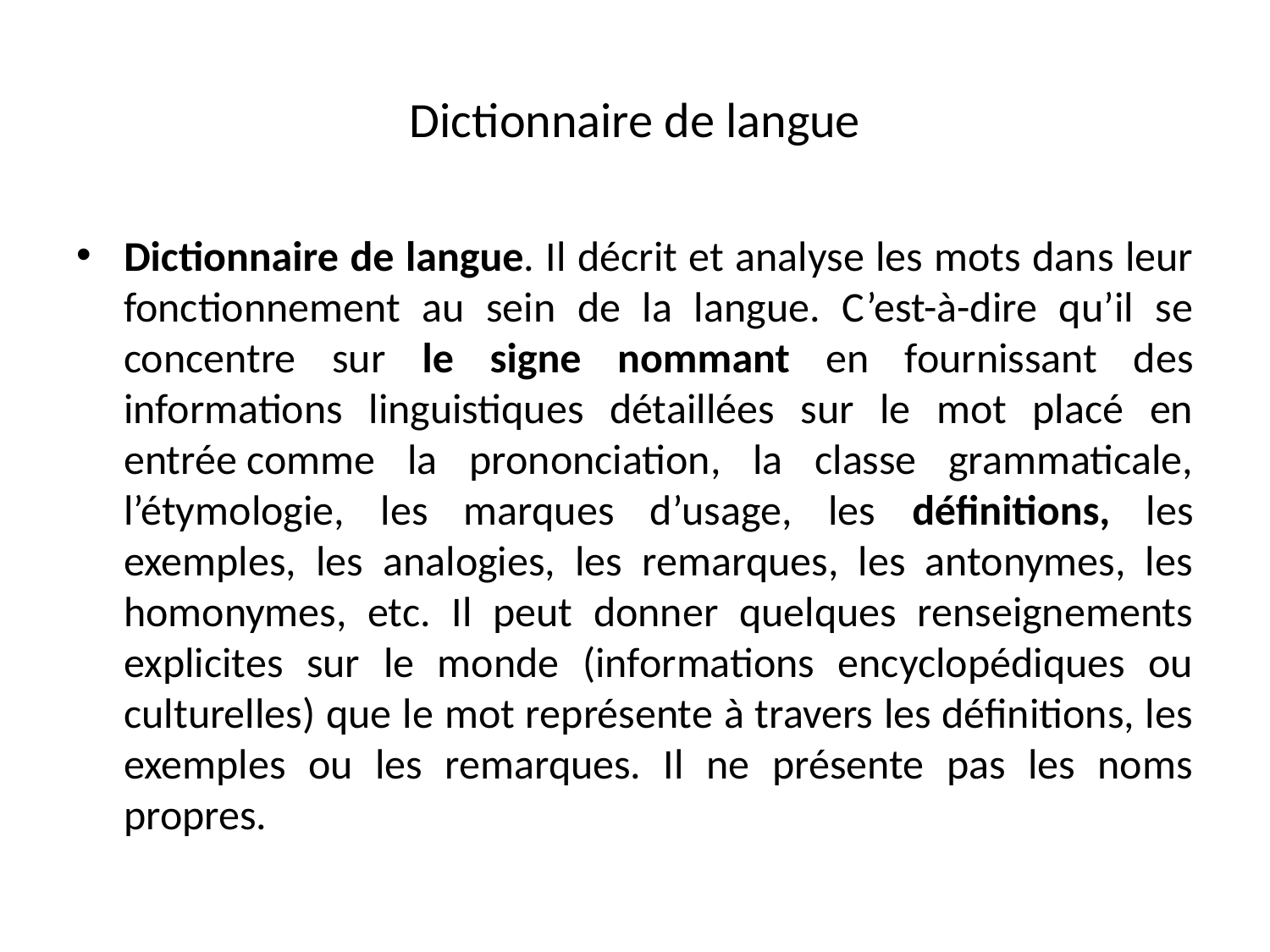

# Dictionnaire de langue
Dictionnaire de langue. Il décrit et analyse les mots dans leur fonctionnement au sein de la langue. C’est-à-dire qu’il se concentre sur le signe nommant en fournissant des informations linguistiques détaillées sur le mot placé en entrée comme la prononciation, la classe grammaticale, l’étymologie, les marques d’usage, les définitions, les exemples, les analogies, les remarques, les antonymes, les homonymes, etc. Il peut donner quelques renseignements explicites sur le monde (informations encyclopédiques ou culturelles) que le mot représente à travers les définitions, les exemples ou les remarques. Il ne présente pas les noms propres.